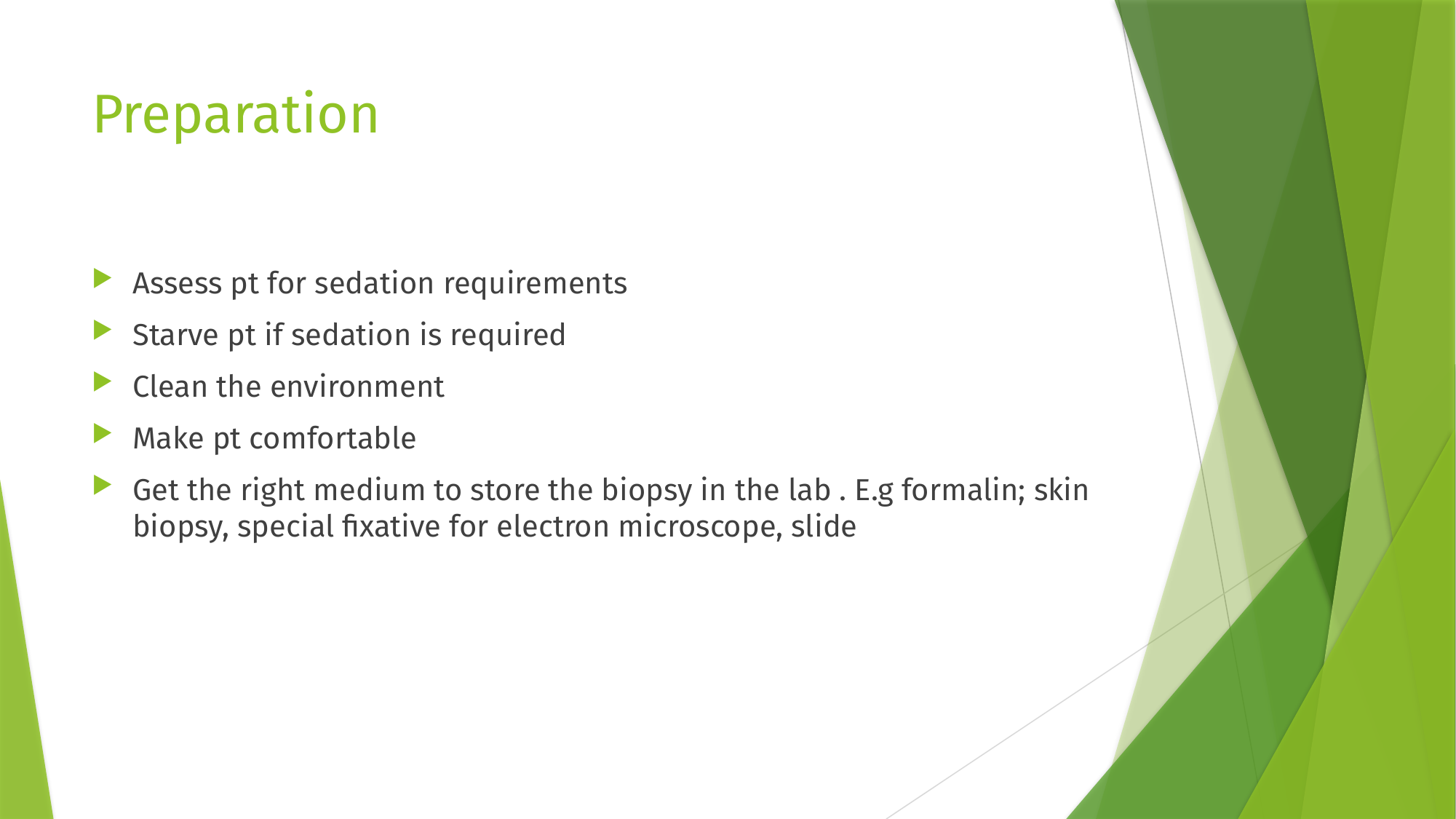

# Preparation
Assess pt for sedation requirements
Starve pt if sedation is required
Clean the environment
Make pt comfortable
Get the right medium to store the biopsy in the lab . E.g formalin; skin biopsy, special fixative for electron microscope, slide